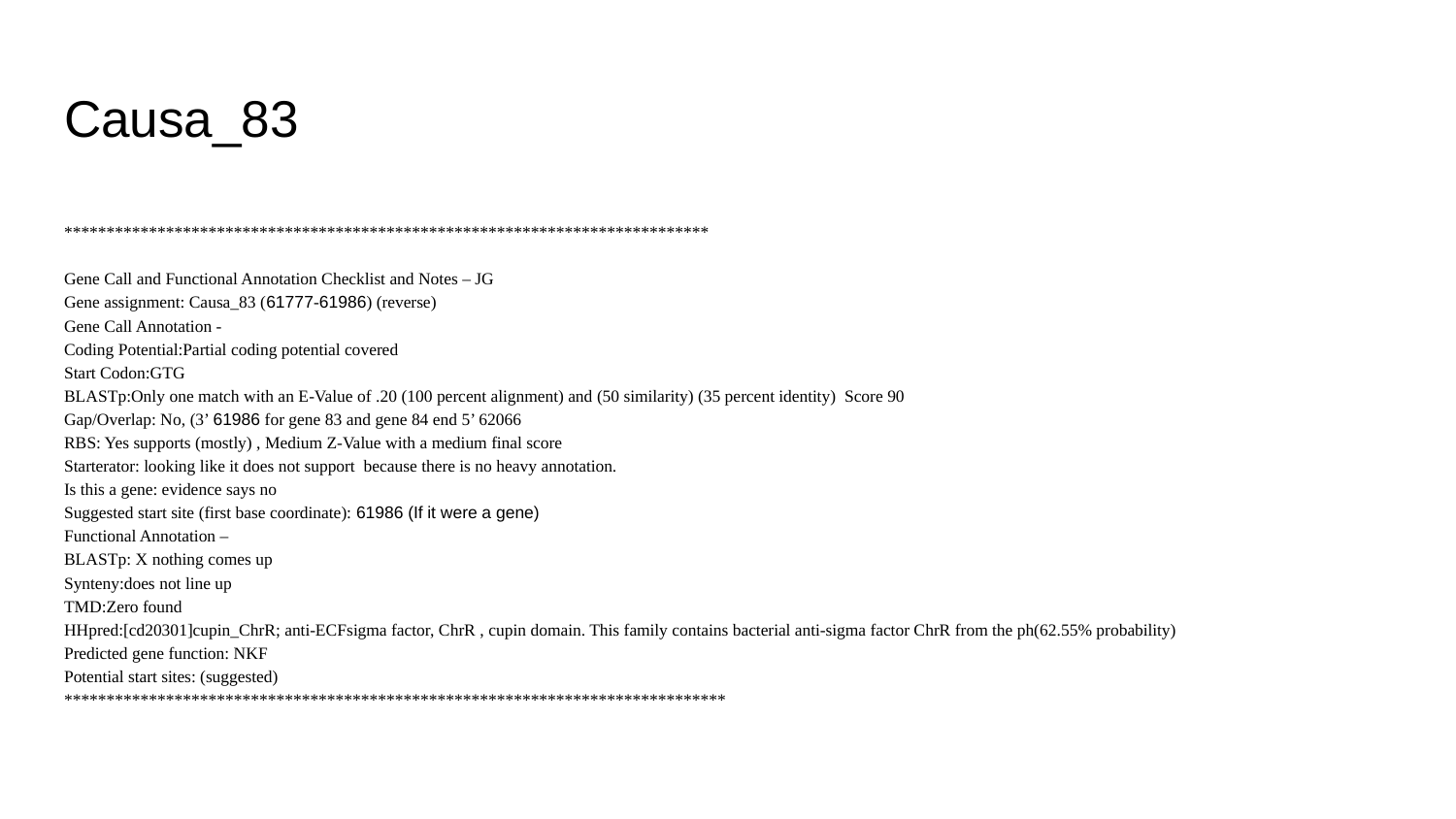

# Causa_83

****************************************************************************

Gene Call and Functional Annotation Checklist and Notes – JG
Gene assignment: Causa_83 (61777-61986) (reverse)
Gene Call Annotation -
Coding Potential:Partial coding potential covered
Start Codon:GTG
BLASTp:Only one match with an E-Value of .20 (100 percent alignment) and (50 similarity) (35 percent identity)  Score 90
Gap/Overlap: No, (3’ 61986 for gene 83 and gene 84 end 5’ 62066
RBS: Yes supports (mostly) , Medium Z-Value with a medium final score
Starterator: looking like it does not support  because there is no heavy annotation.
Is this a gene: evidence says no
Suggested start site (first base coordinate): 61986 (If it were a gene)
Functional Annotation –
BLASTp: X nothing comes up
Synteny:does not line up
TMD:Zero found
HHpred:[cd20301]cupin_ChrR; anti-ECFsigma factor, ChrR , cupin domain. This family contains bacterial anti-sigma factor ChrR from the ph(62.55% probability)
Predicted gene function: NKF
Potential start sites: (suggested)
******************************************************************************